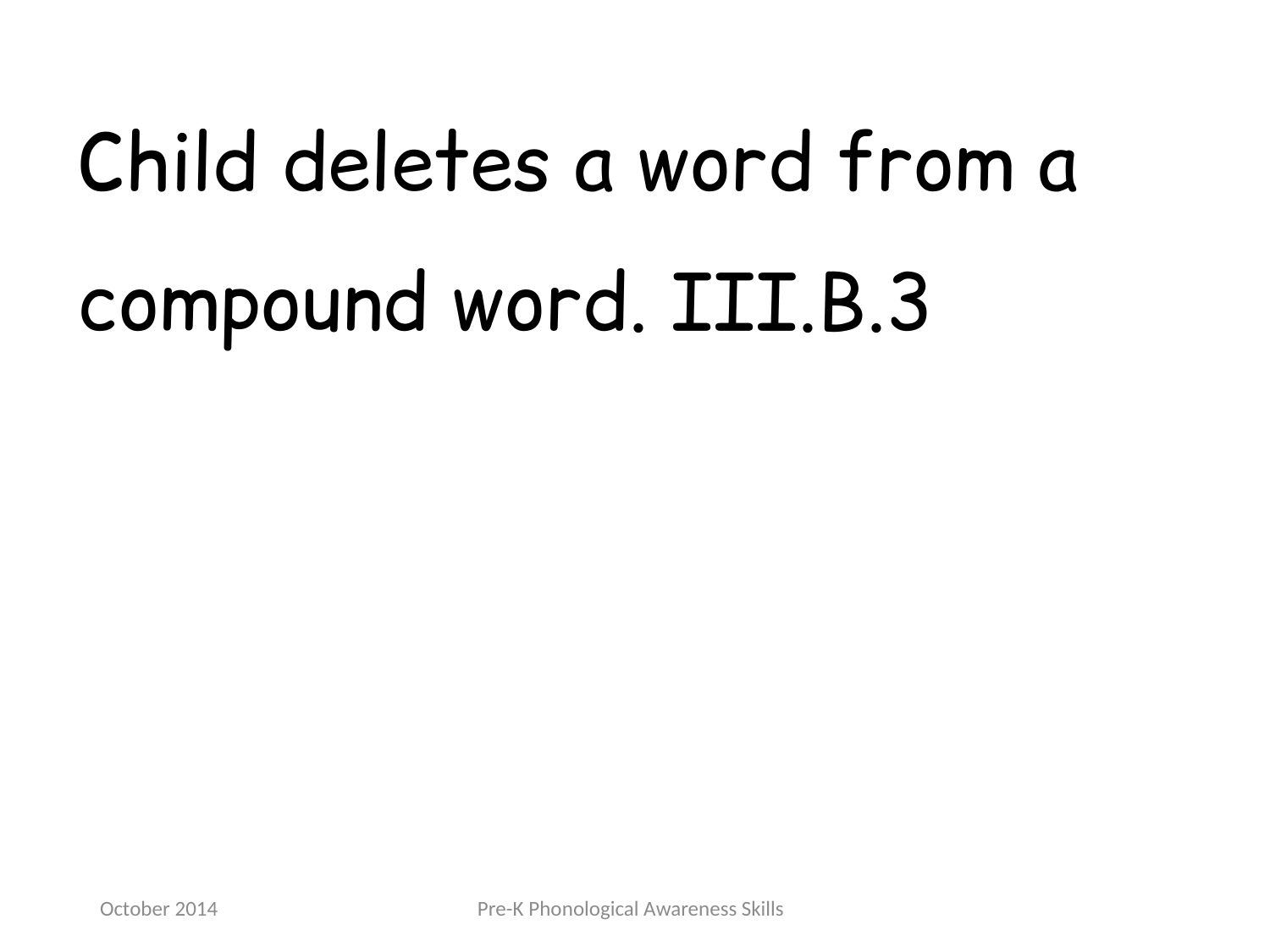

Child deletes a word from a compound word. III.B.3

October 2014
Pre-K Phonological Awareness Skills